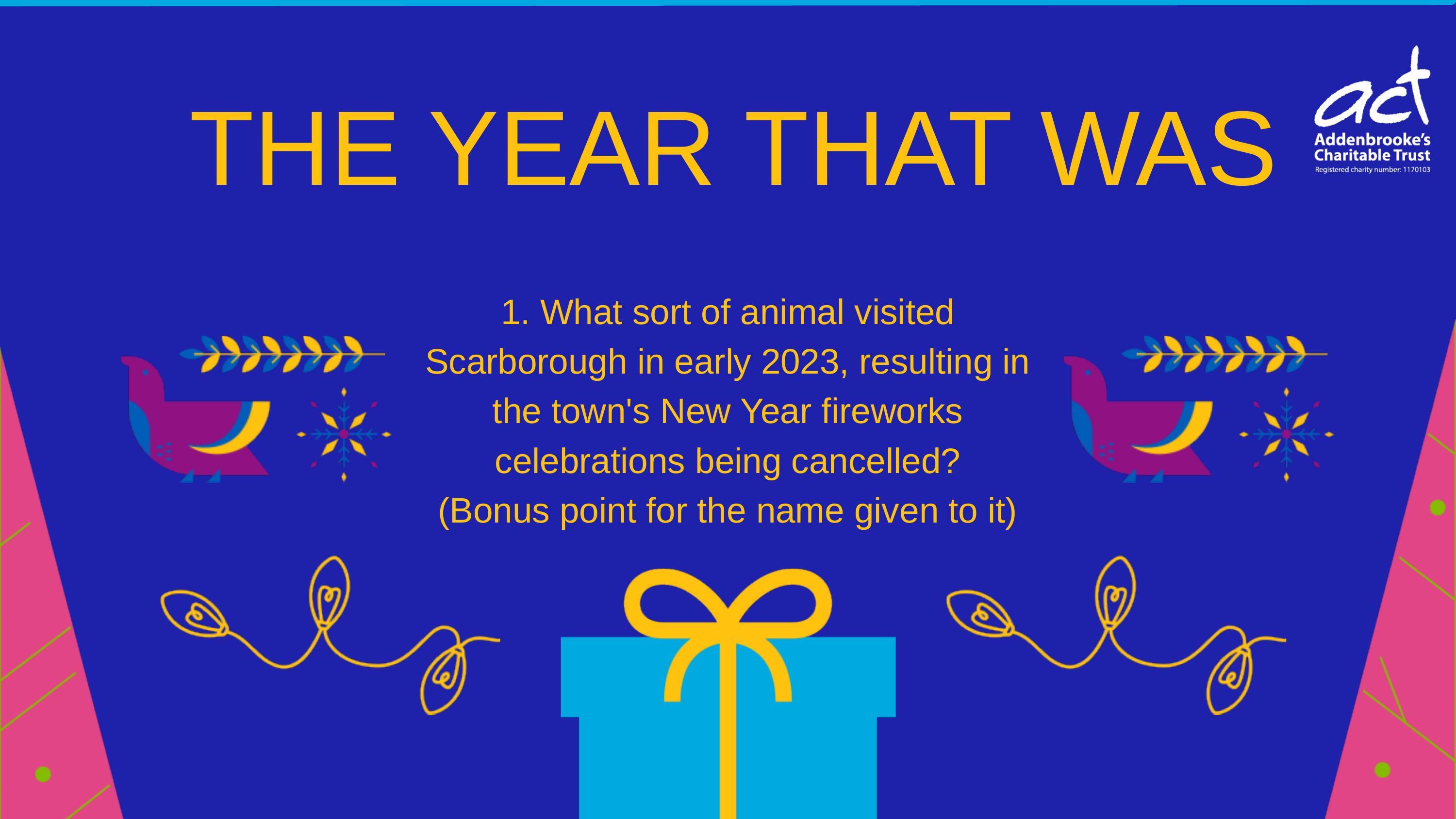

THE YEAR THAT WAS
1. What sort of animal visited Scarborough in early 2023, resulting in the town's New Year fireworks celebrations being cancelled?
(Bonus point for the name given to it)